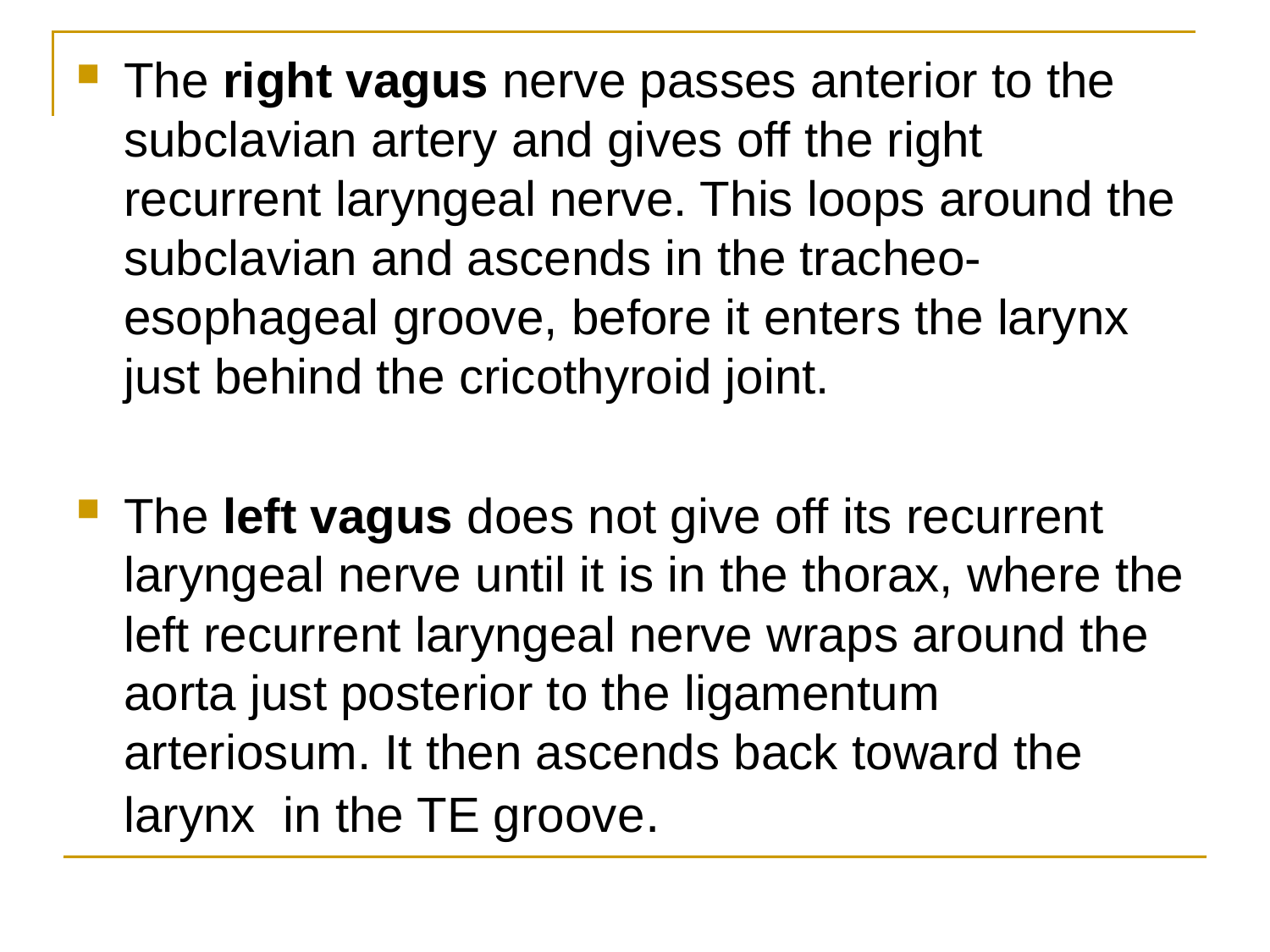

The right vagus nerve passes anterior to the subclavian artery and gives off the right recurrent laryngeal nerve. This loops around the subclavian and ascends in the tracheo-esophageal groove, before it enters the larynx just behind the cricothyroid joint.

The left vagus does not give off its recurrent laryngeal nerve until it is in the thorax, where the left recurrent laryngeal nerve wraps around the aorta just posterior to the ligamentum arteriosum. It then ascends back toward the larynx  in the TE groove.